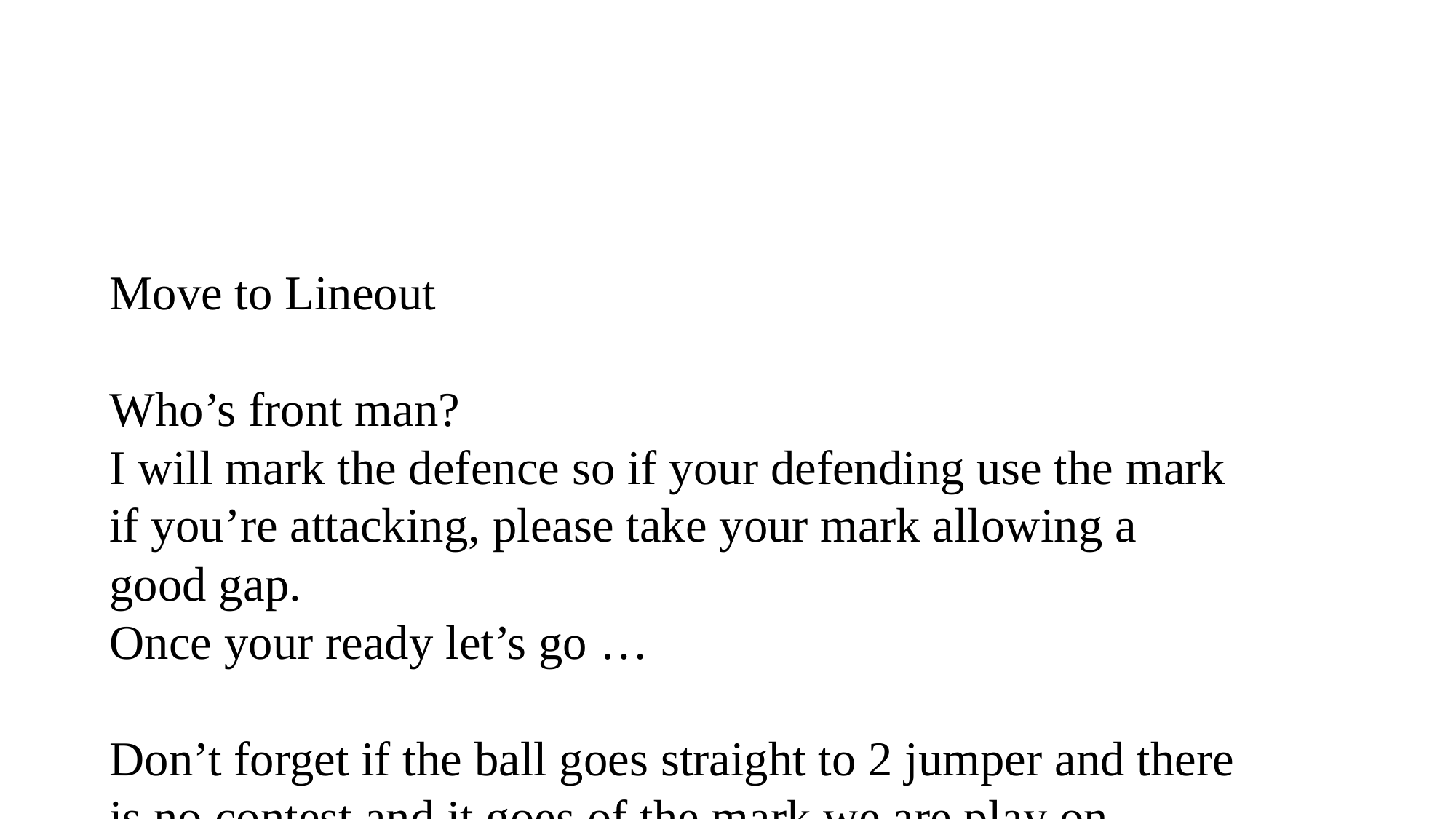

Move to Lineout

Who’s front man?
I will mark the defence so if your defending use the mark if you’re attacking, please take your mark allowing a good gap.
Once your ready let’s go …

Don’t forget if the ball goes straight to 2 jumper and there is no contest and it goes of the mark we are play on

10?
You are my marker I will give you 5 &10mt but anyone in front I will class as OFFSIDE so it’s your job to help me ensure your player are onside.